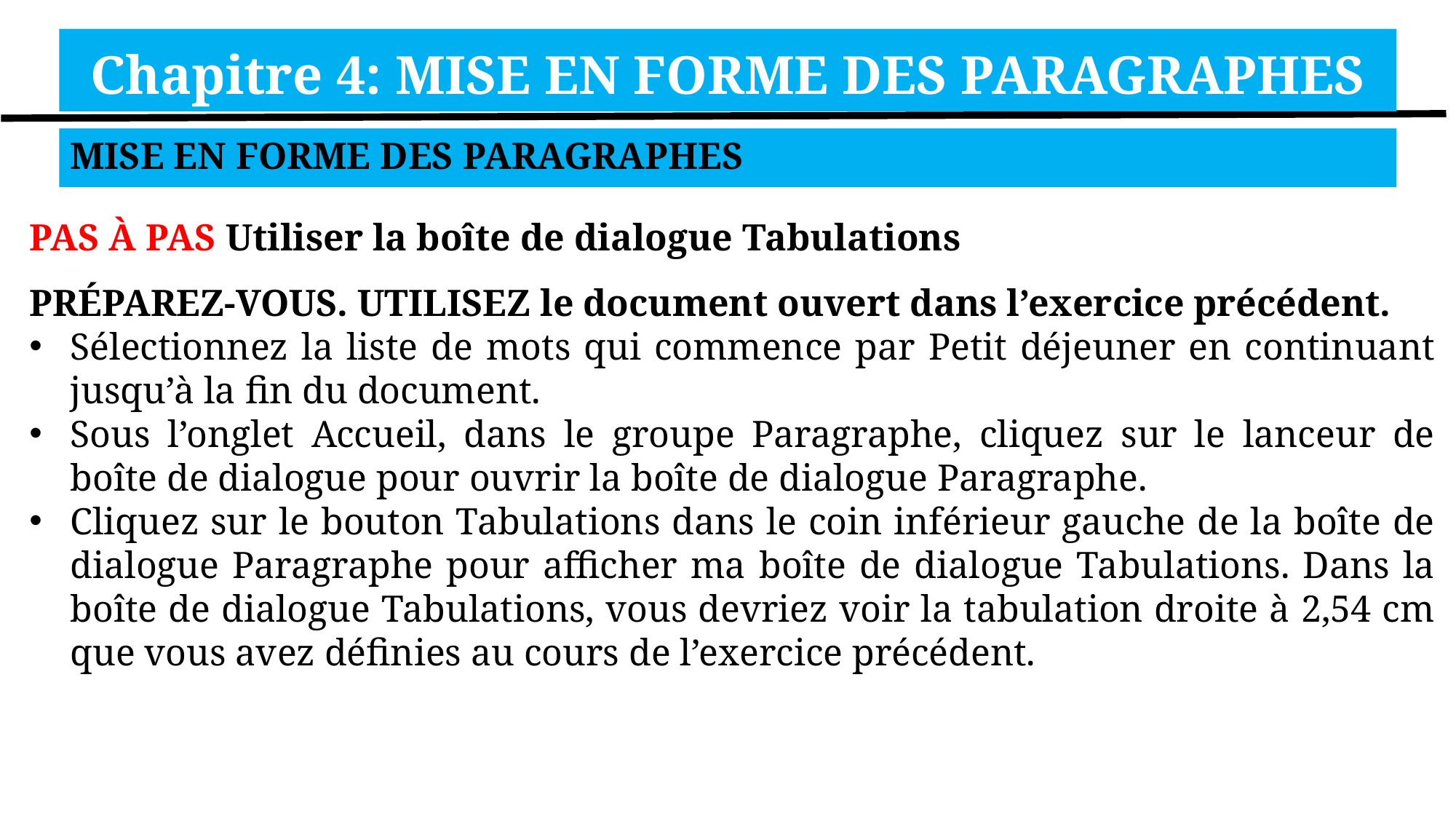

Chapitre 4: MISE EN FORME DES PARAGRAPHES
MISE EN FORME DES PARAGRAPHES
PAS À PAS Utiliser la boîte de dialogue Tabulations
PRÉPAREZ-VOUS. UTILISEZ le document ouvert dans l’exercice précédent.
Sélectionnez la liste de mots qui commence par Petit déjeuner en continuant jusqu’à la fin du document.
Sous l’onglet Accueil, dans le groupe Paragraphe, cliquez sur le lanceur de boîte de dialogue pour ouvrir la boîte de dialogue Paragraphe.
Cliquez sur le bouton Tabulations dans le coin inférieur gauche de la boîte de dialogue Paragraphe pour afficher ma boîte de dialogue Tabulations. Dans la boîte de dialogue Tabulations, vous devriez voir la tabulation droite à 2,54 cm que vous avez définies au cours de l’exercice précédent.